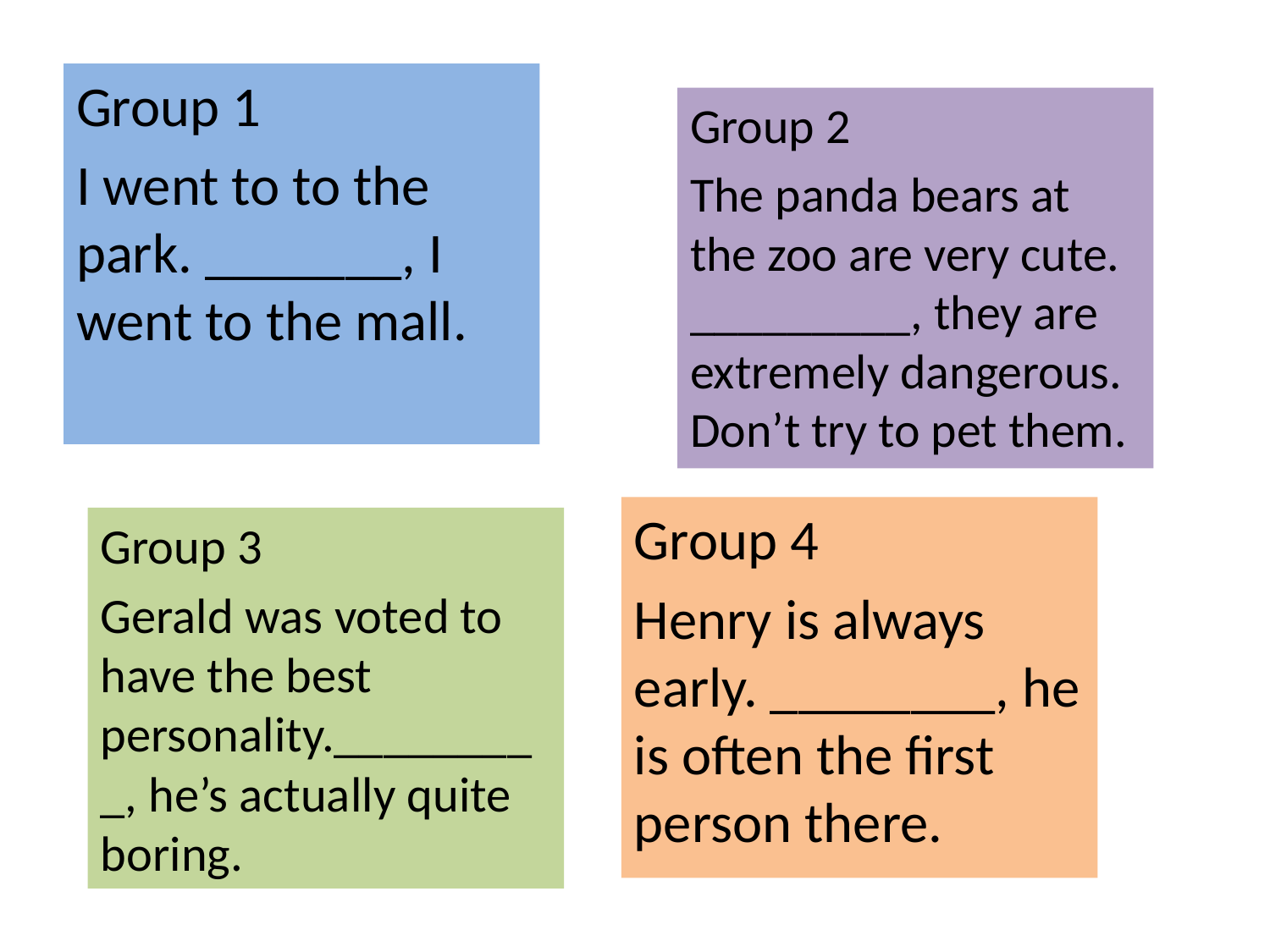

Group 1
I went to to the park. _______, I went to the mall.
Group 2
The panda bears at the zoo are very cute. _________, they are extremely dangerous. Don’t try to pet them.
Group 4
Henry is always early. ________, he is often the first person there.
Group 3
Gerald was voted to have the best personality._________, he’s actually quite boring.